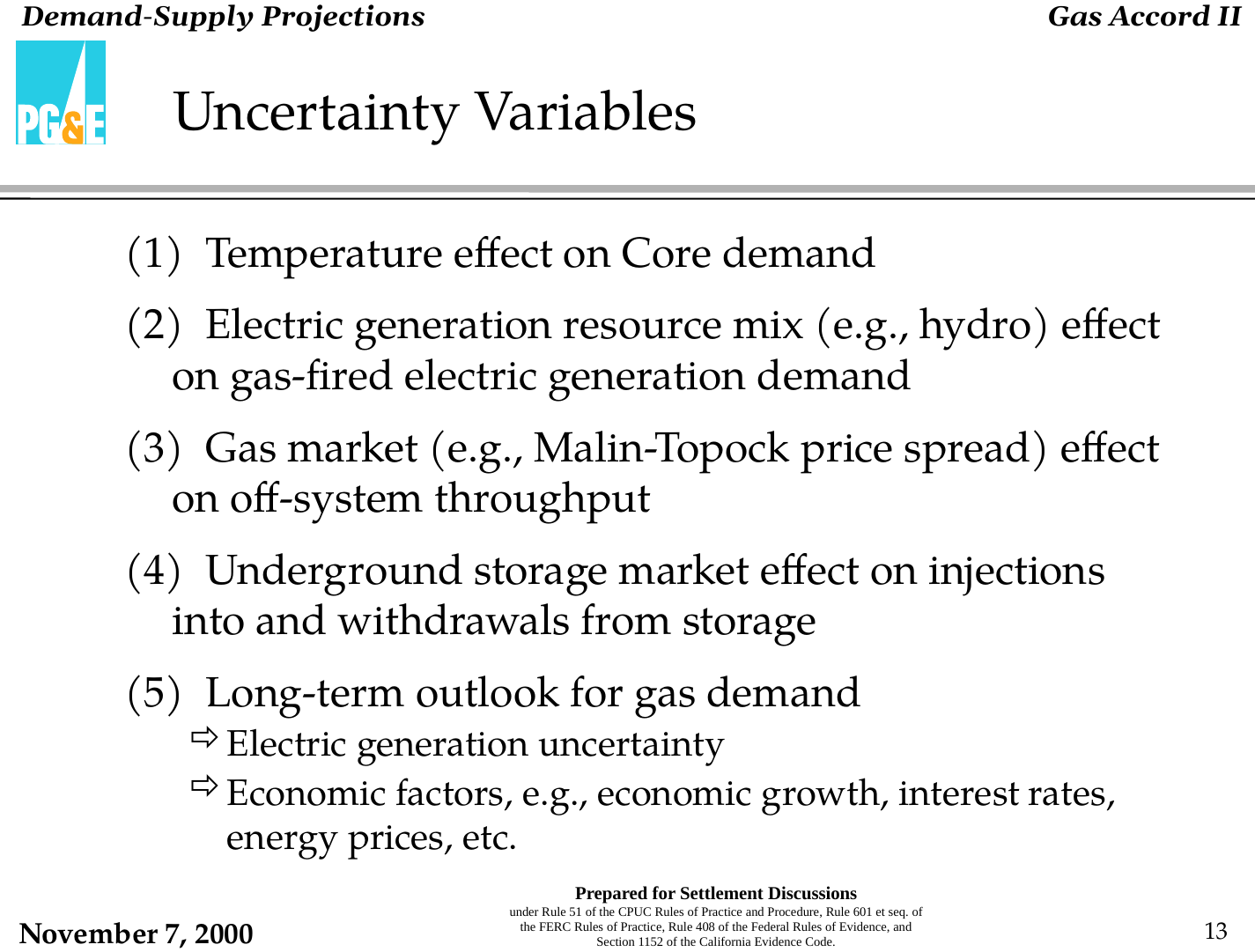

# Uncertainty Variables
(1)  Temperature effect on Core demand
(2)  Electric generation resource mix (e.g., hydro) effect on gas-fired electric generation demand
(3)  Gas market (e.g., Malin-Topock price spread) effect on off-system throughput
(4)  Underground storage market effect on injections into and withdrawals from storage
(5)  Long-term outlook for gas demand
Electric generation uncertainty
Economic factors, e.g., economic growth, interest rates, energy prices, etc.
13